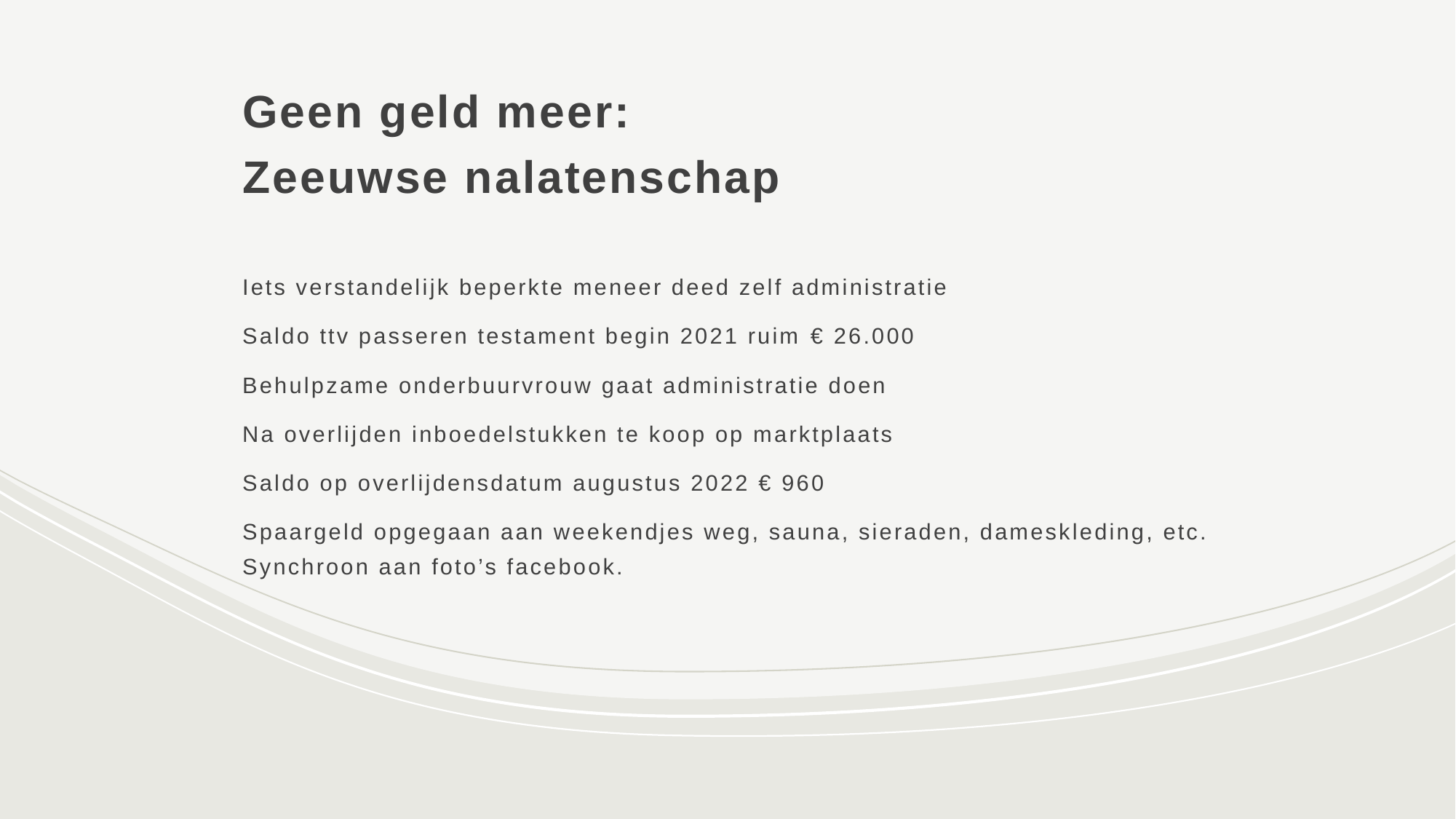

# Geen geld meer: Zeeuwse nalatenschap
Iets verstandelijk beperkte meneer deed zelf administratie
Saldo ttv passeren testament begin 2021 ruim € 26.000
Behulpzame onderbuurvrouw gaat administratie doen
Na overlijden inboedelstukken te koop op marktplaats
Saldo op overlijdensdatum augustus 2022 € 960
Spaargeld opgegaan aan weekendjes weg, sauna, sieraden, dameskleding, etc. Synchroon aan foto’s facebook.